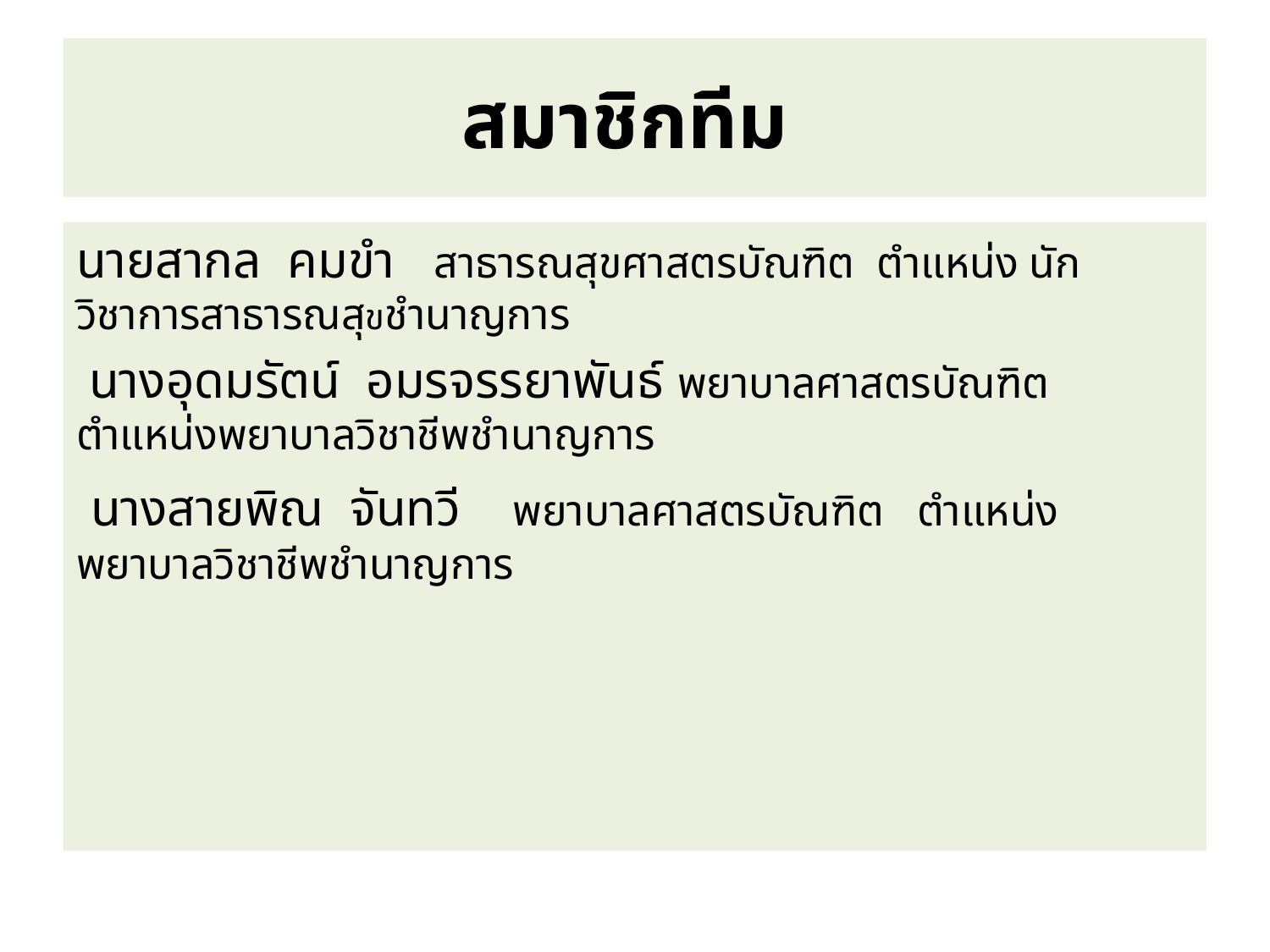

# สมาชิกทีม
นายสากล  คมขำ   สาธารณสุขศาสตรบัณฑิต  ตำแหน่ง นักวิชาการสาธารณสุขชำนาญการ
 นางอุดมรัตน์  อมรจรรยาพันธ์ พยาบาลศาสตรบัณฑิต  ตำแหน่งพยาบาลวิชาชีพชำนาญการ
 นางสายพิณ  จันทวี    พยาบาลศาสตรบัณฑิต   ตำแหน่งพยาบาลวิชาชีพชำนาญการ